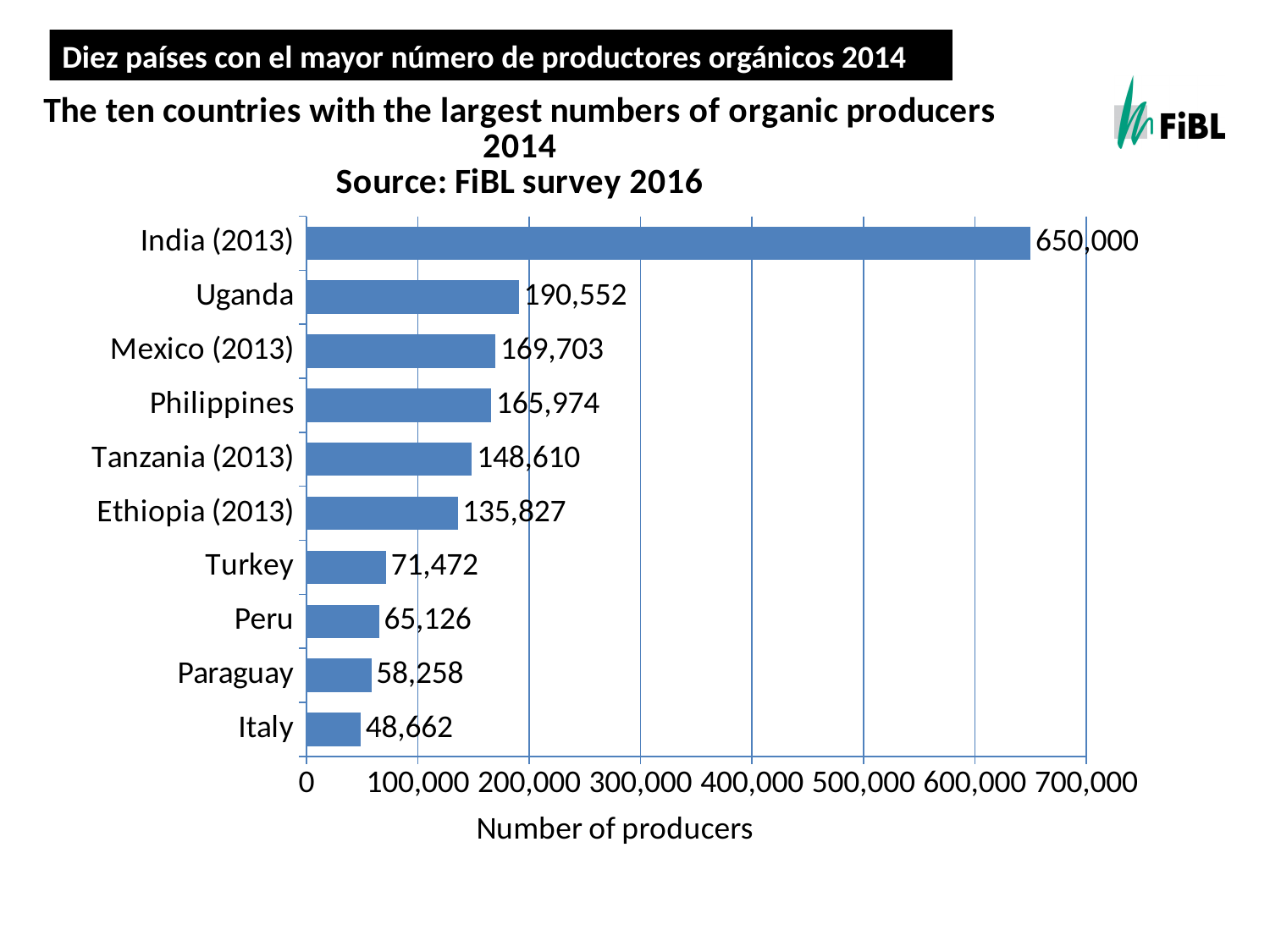

The ten countries with the largest numbers of organic producers 2012
Diez países con el mayor número de productores orgánicos 2014

### Chart: The ten countries with the largest numbers of organic producers 2014
Source: FiBL survey 2016

| Category | Producers |
|---|---|
| Italy | 48662.0 |
| Paraguay | 58258.0 |
| Peru | 65126.0 |
| Turkey | 71472.0 |
| Ethiopia (2013) | 135827.0 |
| Tanzania (2013) | 148610.0 |
| Philippines | 165974.0 |
| Mexico (2013) | 169703.0 |
| Uganda | 190552.0 |
| India (2013) | 650000.0 |